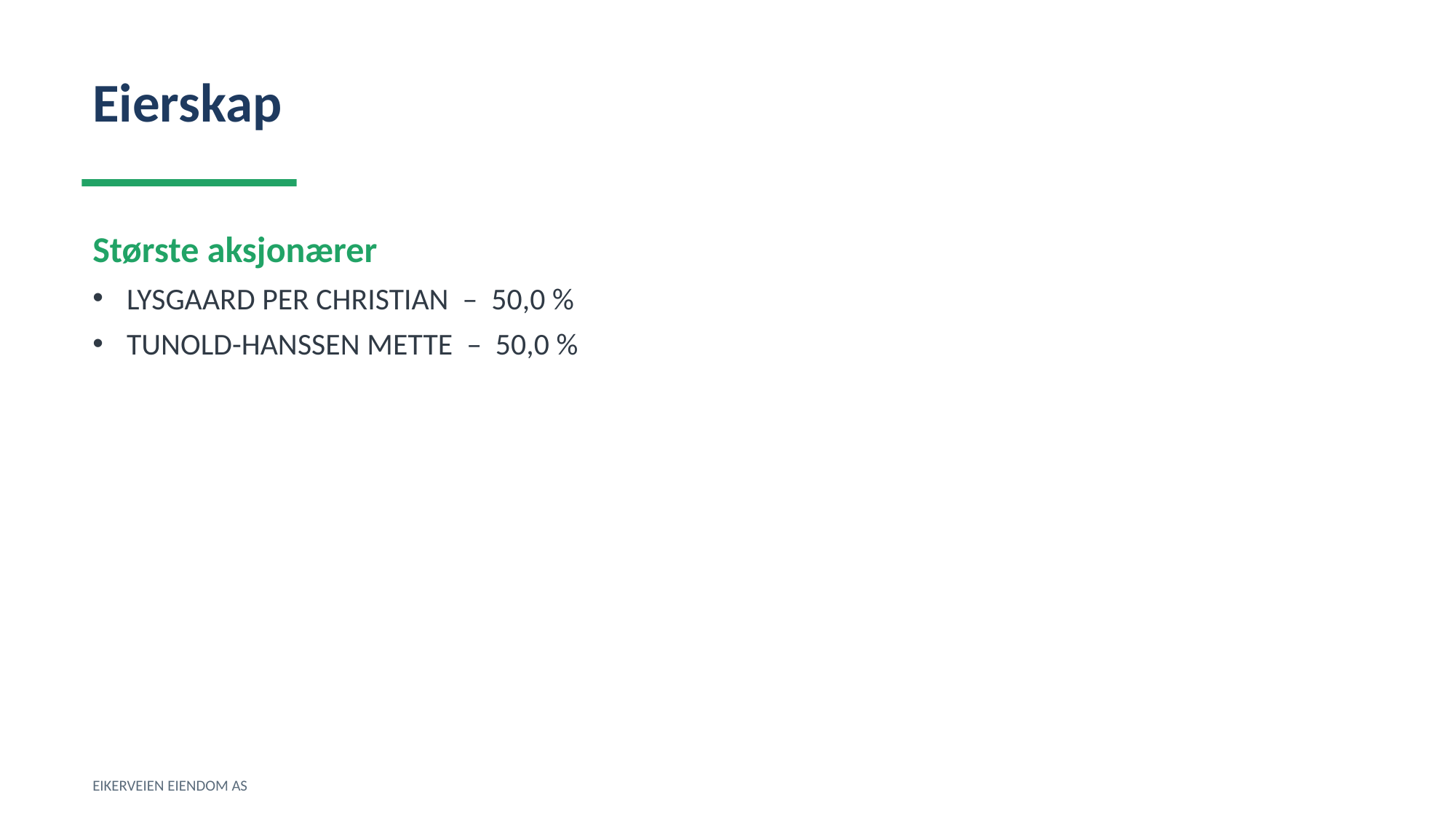

Eierskap

Største aksjonærer
LYSGAARD PER CHRISTIAN  –  50,0 %
TUNOLD-HANSSEN METTE  –  50,0 %
EIKERVEIEN EIENDOM AS